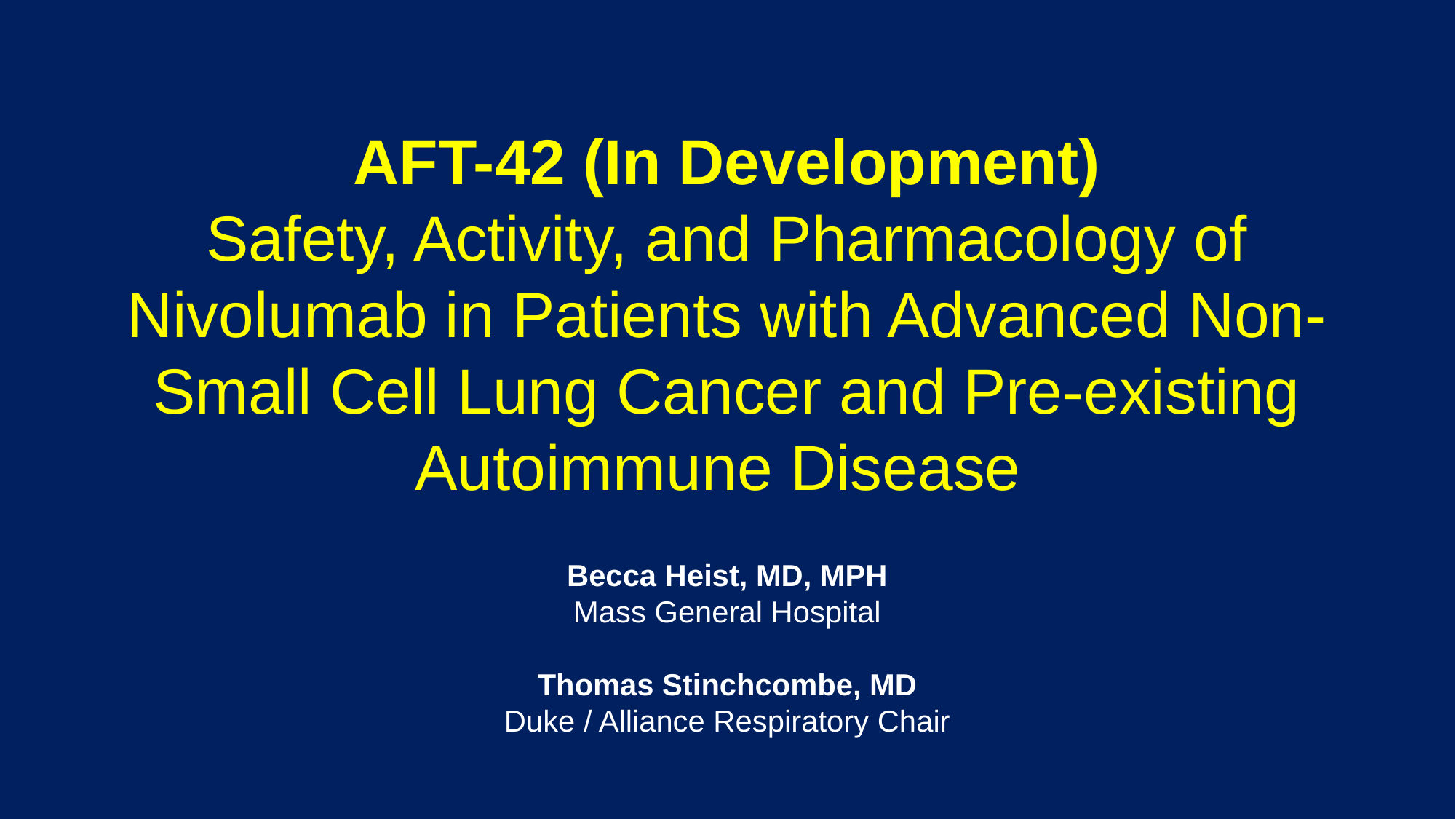

# AFT-42 (In Development) Safety, Activity, and Pharmacology of Nivolumab in Patients with Advanced Non-Small Cell Lung Cancer and Pre-existing Autoimmune Disease
Becca Heist, MD, MPH
Mass General Hospital

Thomas Stinchcombe, MD
Duke / Alliance Respiratory Chair